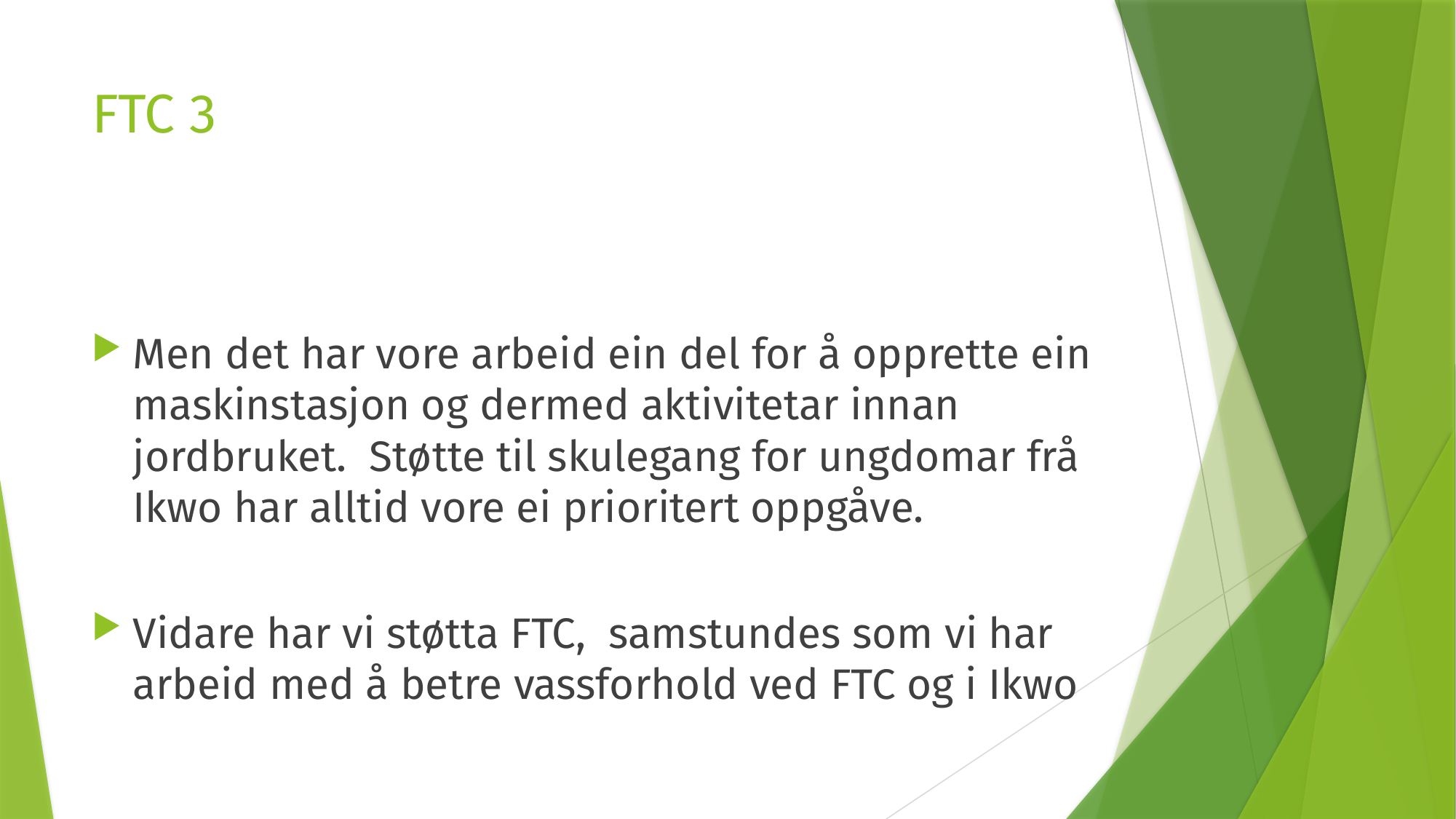

# FTC 3

Men det har vore arbeid ein del for å opprette ein maskinstasjon og dermed aktivitetar innan jordbruket.  Støtte til skulegang for ungdomar frå Ikwo har alltid vore ei prioritert oppgåve.

Vidare har vi støtta FTC,  samstundes som vi har arbeid med å betre vassforhold ved FTC og i Ikwo